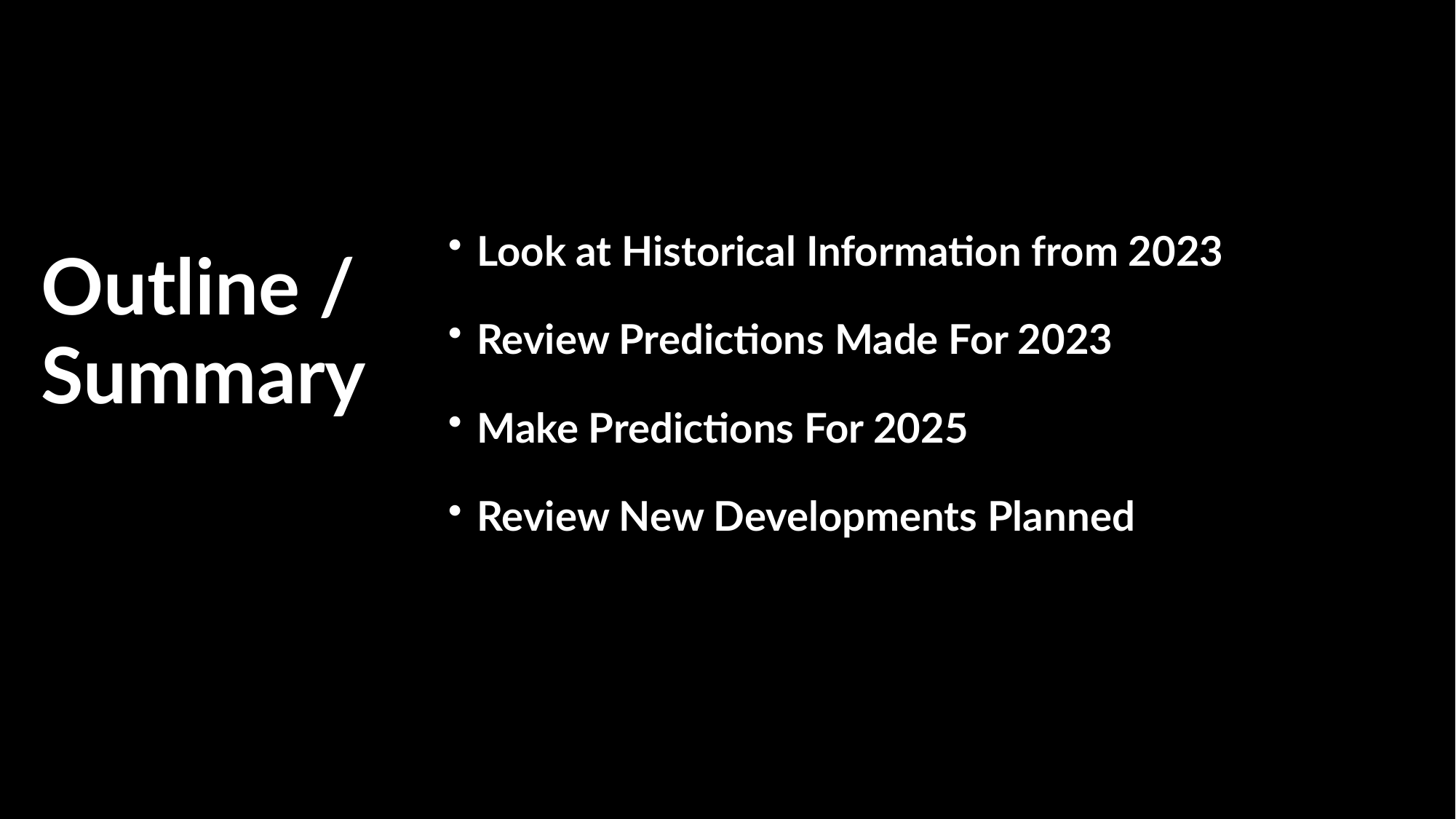

Look at Historical Information from 2023
Review Predictions Made For 2023
Make Predictions For 2025
Review New Developments Planned

Outline / Summary